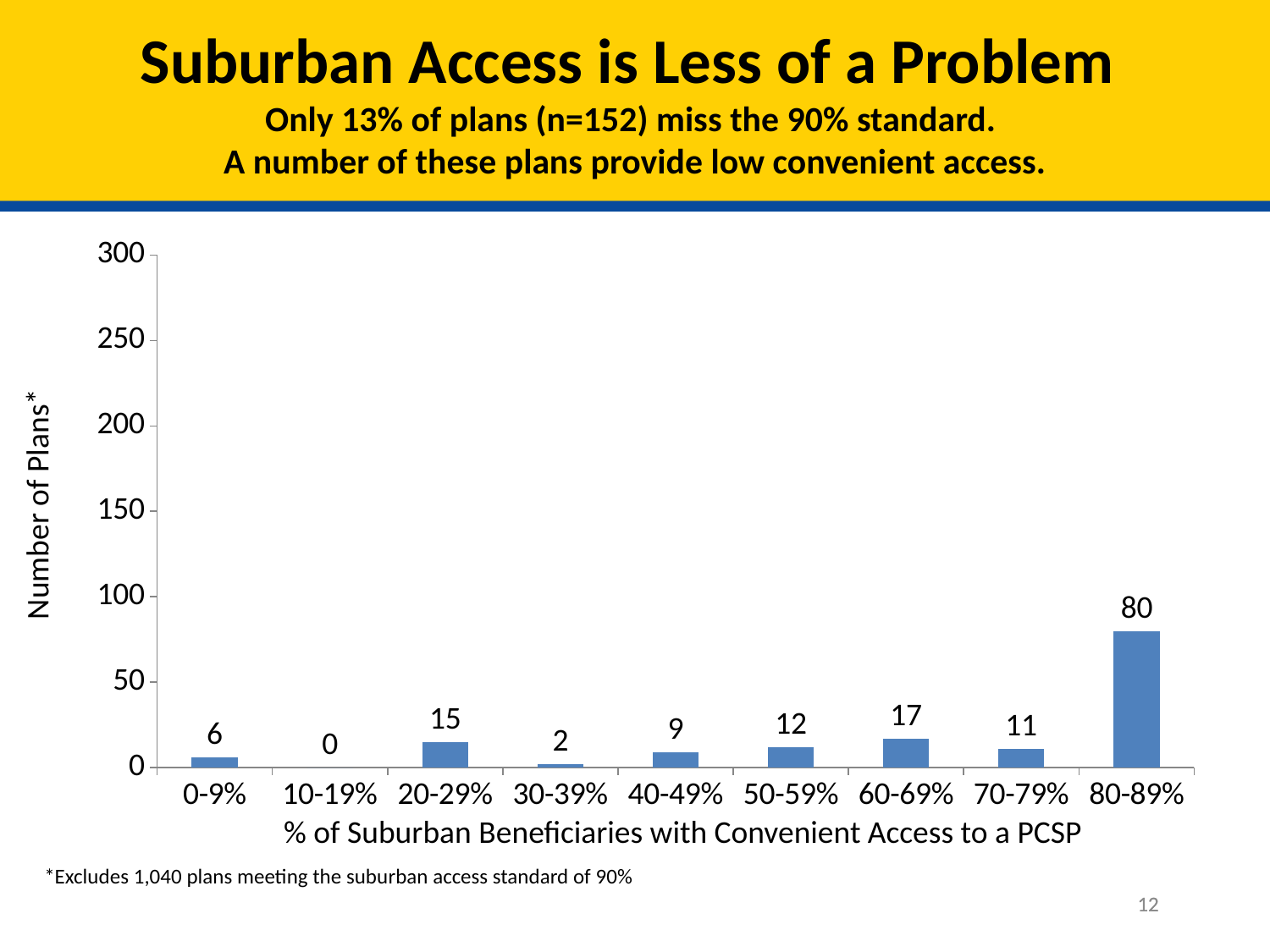

# Suburban Access is Less of a Problem Only 13% of plans (n=152) miss the 90% standard. A number of these plans provide low convenient access.

### Chart

| Category | Number of plans |
|---|---|
| 0-9% | 6.0 |
| 10-19% | 0.0 |
| 20-29% | 15.0 |
| 30-39% | 2.0 |
| 40-49% | 9.0 |
| 50-59% | 12.0 |
| 60-69% | 17.0 |
| 70-79% | 11.0 |
| 80-89% | 80.0 |
Number of Plans*
% of Suburban Beneficiaries with Convenient Access to a PCSP
*Excludes 1,040 plans meeting the suburban access standard of 90%
12
12